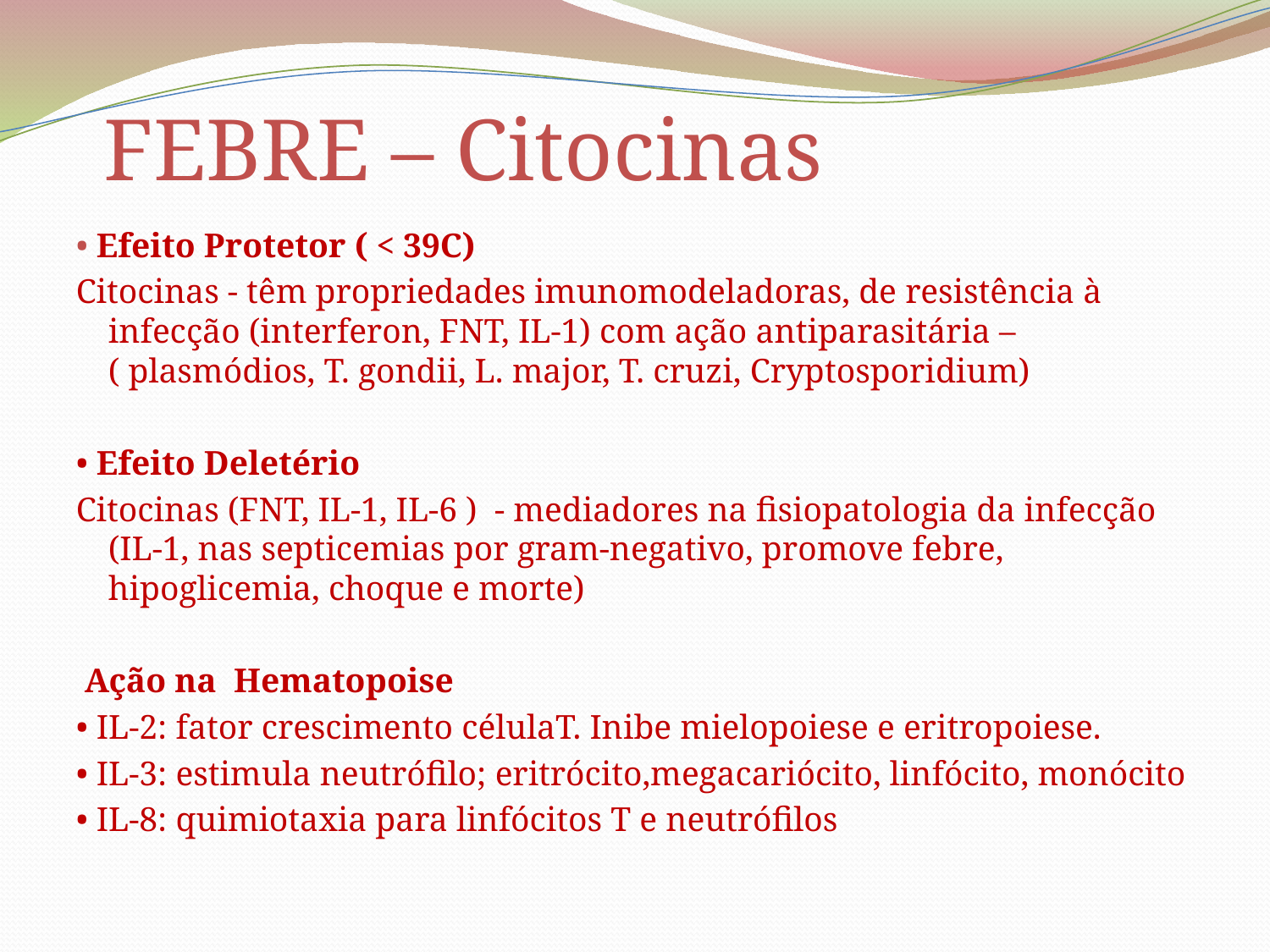

# FEBRE – Citocinas
• Efeito Protetor ( < 39C)
Citocinas - têm propriedades imunomodeladoras, de resistência à infecção (interferon, FNT, IL-1) com ação antiparasitária –            ( plasmódios, T. gondii, L. major, T. cruzi, Cryptosporidium)

• Efeito Deletério
Citocinas (FNT, IL-1, IL-6 )  - mediadores na fisiopatologia da infecção (IL-1, nas septicemias por gram-negativo, promove febre, hipoglicemia, choque e morte)

 Ação na  Hematopoise
• IL-2: fator crescimento célulaT. Inibe mielopoiese e eritropoiese.
• IL-3: estimula neutrófilo; eritrócito,megacariócito, linfócito, monócito
• IL-8: quimiotaxia para linfócitos T e neutrófilos